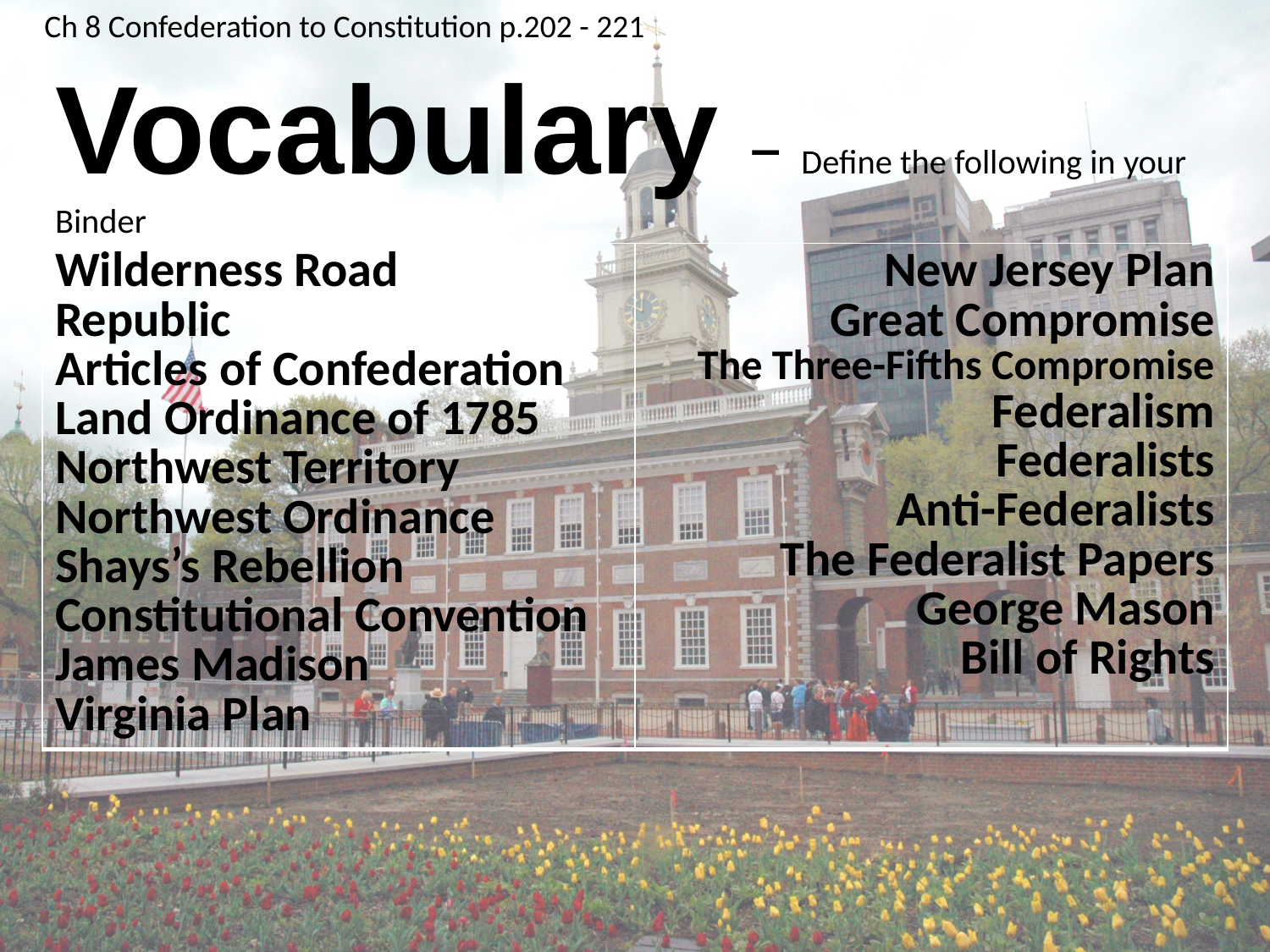

Ch 8 Confederation to Constitution p.202 - 221
# Vocabulary – Define the following in your Binder
| Wilderness Road Republic Articles of Confederation Land Ordinance of 1785 Northwest Territory Northwest Ordinance Shays’s Rebellion Constitutional Convention James Madison Virginia Plan | New Jersey Plan Great Compromise The Three-Fifths Compromise Federalism Federalists Anti-Federalists The Federalist Papers George Mason Bill of Rights |
| --- | --- |